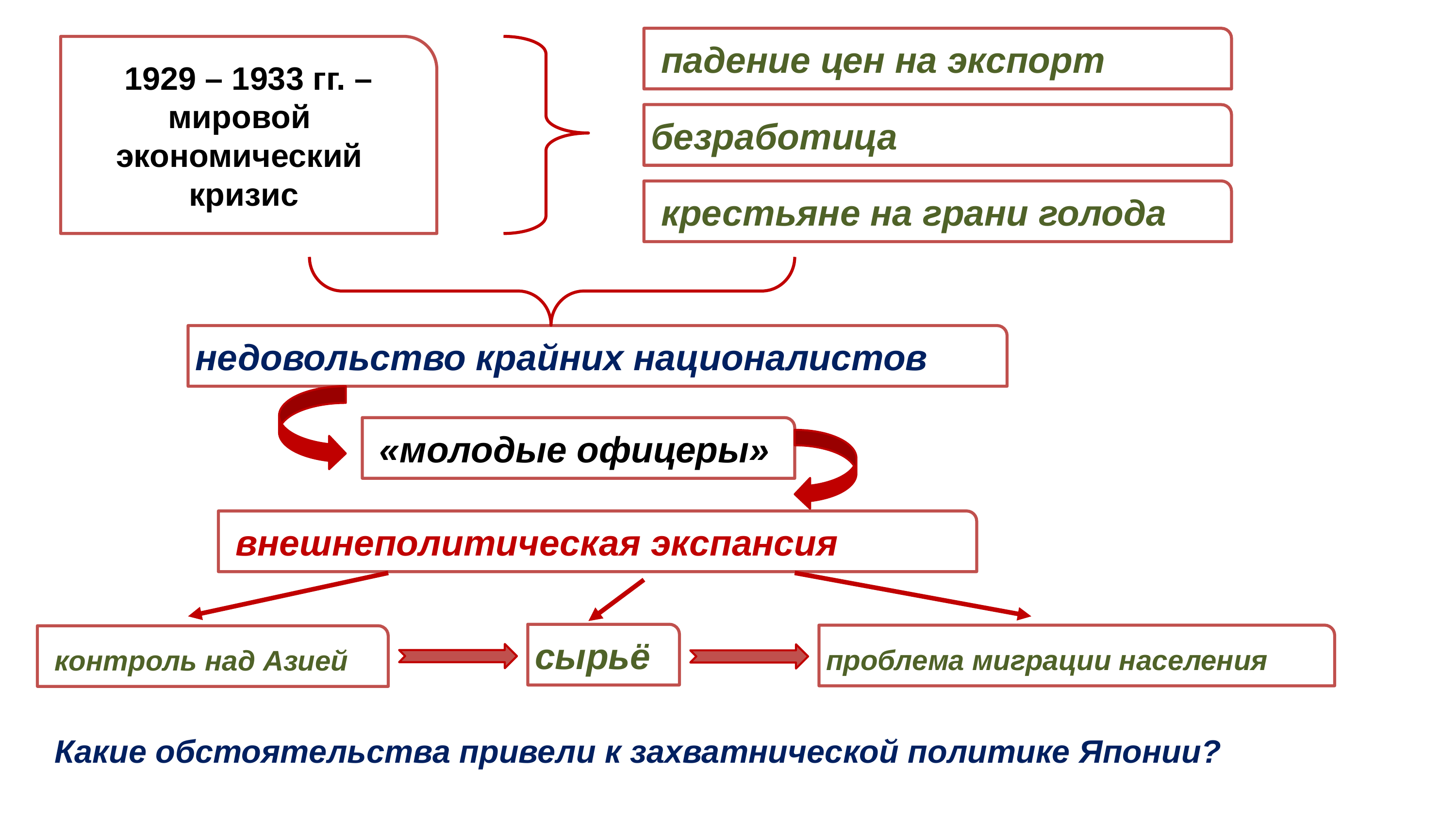

падение цен на экспорт
 1929 – 1933 гг. –
мировой
экономический
кризис

безработица
 крестьяне на грани голода
недовольство крайних националистов

 «молодые офицеры»

 внешнеполитическая экспансия
сырьё
проблема миграции населения
 контроль над Азией

 Какие обстоятельства привели к захватнической политике Японии?